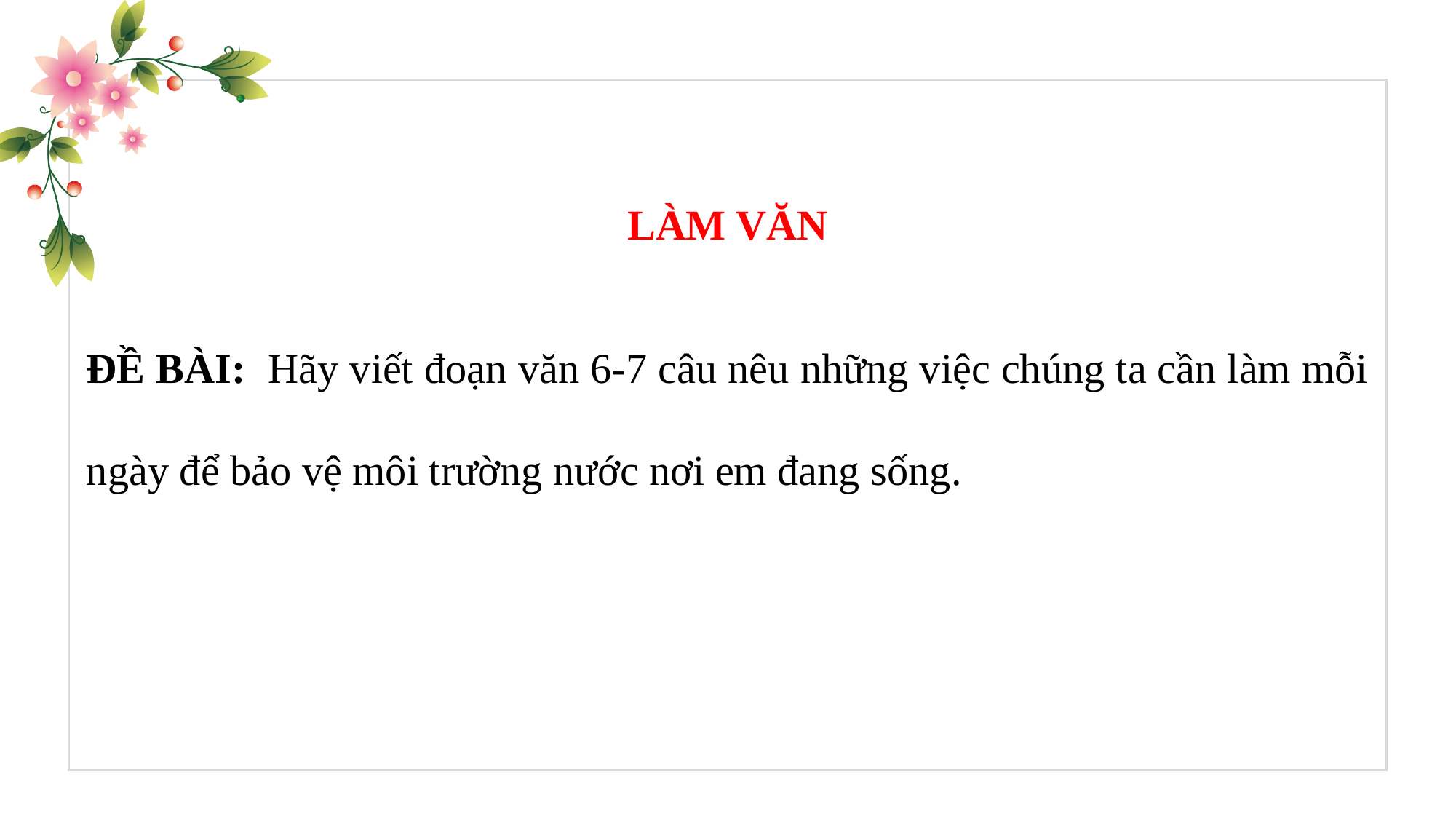

LÀM VĂN
ĐỀ BÀI:  Hãy viết đoạn văn 6-7 câu nêu những việc chúng ta cần làm mỗi ngày để bảo vệ môi trường nước nơi em đang sống.